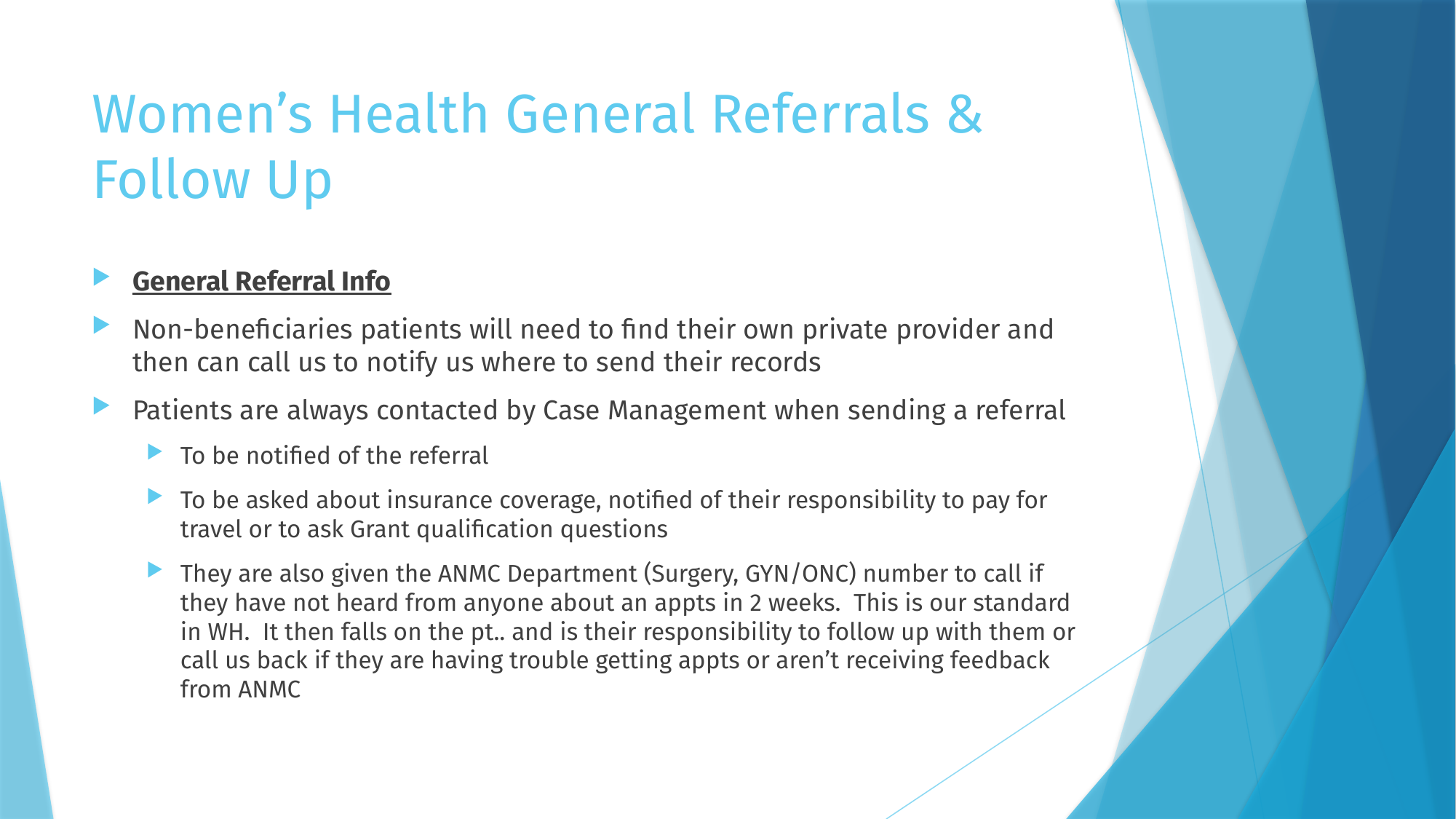

# Women’s Health General Referrals & Follow Up
General Referral Info
Non-beneficiaries patients will need to find their own private provider and then can call us to notify us where to send their records
Patients are always contacted by Case Management when sending a referral
To be notified of the referral
To be asked about insurance coverage, notified of their responsibility to pay for travel or to ask Grant qualification questions
They are also given the ANMC Department (Surgery, GYN/ONC) number to call if they have not heard from anyone about an appts in 2 weeks.  This is our standard in WH.  It then falls on the pt.. and is their responsibility to follow up with them or call us back if they are having trouble getting appts or aren’t receiving feedback from ANMC